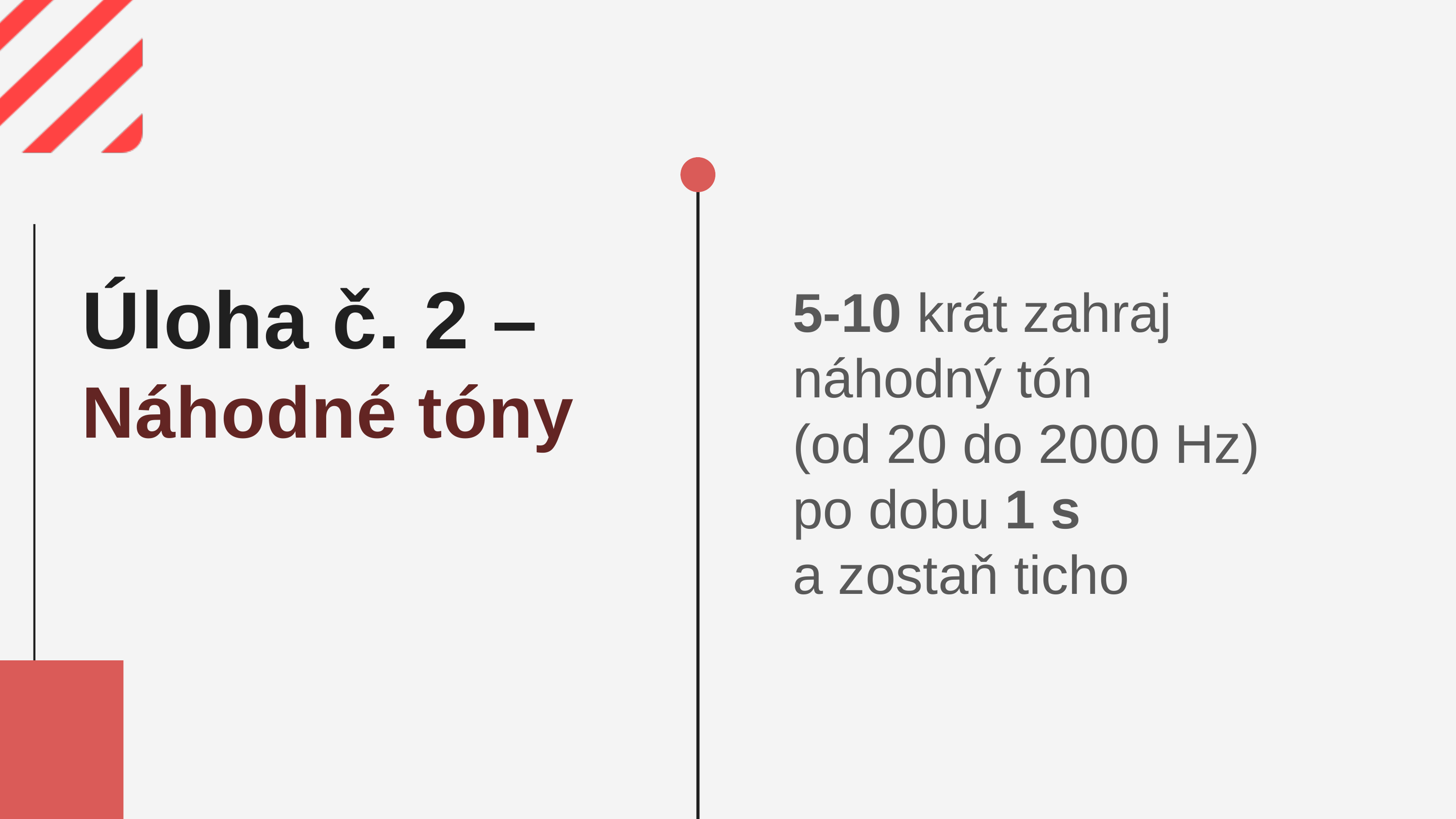

Úloha č. 2 –
Náhodné tóny
5-10 krát zahraj
náhodný tón
(od 20 do 2000 Hz)
po dobu 1 s
a zostaň ticho